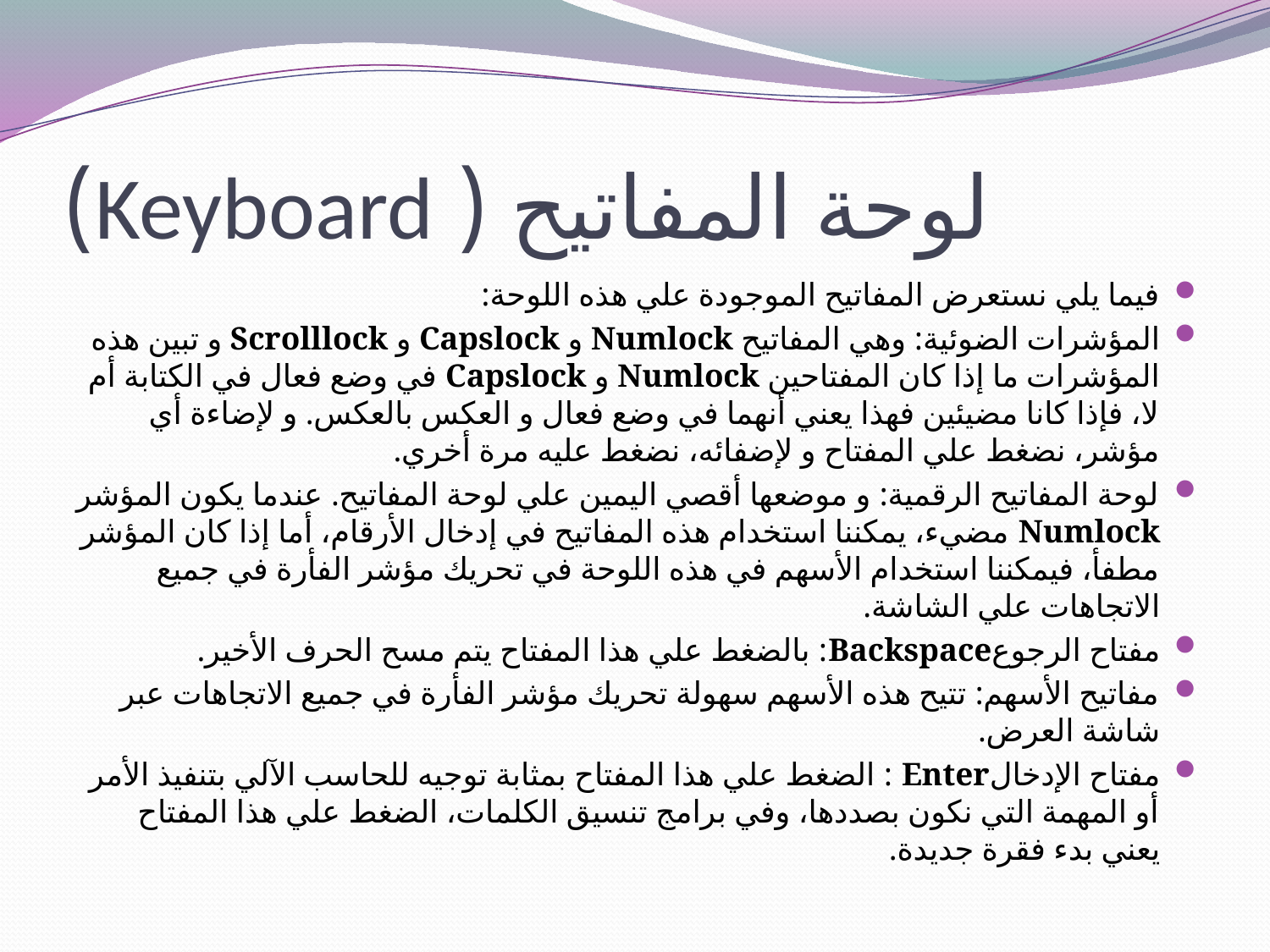

# لوحة المفاتيح ( Keyboard)
فيما يلي نستعرض المفاتيح الموجودة علي هذه اللوحة:
المؤشرات الضوئية: وهي المفاتيح Numlock و Capslock و Scrolllock و تبين هذه المؤشرات ما إذا كان المفتاحين Numlock و Capslock في وضع فعال في الكتابة أم لا، فإذا كانا مضيئين فهذا يعني أنهما في وضع فعال و العكس بالعكس. و لإضاءة أي مؤشر، نضغط علي المفتاح و لإضفائه، نضغط عليه مرة أخري.
لوحة المفاتيح الرقمية: و موضعها أقصي اليمين علي لوحة المفاتيح. عندما يكون المؤشر Numlock مضيء، يمكننا استخدام هذه المفاتيح في إدخال الأرقام، أما إذا كان المؤشر مطفأ، فيمكننا استخدام الأسهم في هذه اللوحة في تحريك مؤشر الفأرة في جميع الاتجاهات علي الشاشة.
مفتاح الرجوعBackspace: بالضغط علي هذا المفتاح يتم مسح الحرف الأخير.
مفاتيح الأسهم: تتيح هذه الأسهم سهولة تحريك مؤشر الفأرة في جميع الاتجاهات عبر شاشة العرض.
مفتاح الإدخالEnter : الضغط علي هذا المفتاح بمثابة توجيه للحاسب الآلي بتنفيذ الأمر أو المهمة التي نكون بصددها، وفي برامج تنسيق الكلمات، الضغط علي هذا المفتاح يعني بدء فقرة جديدة.